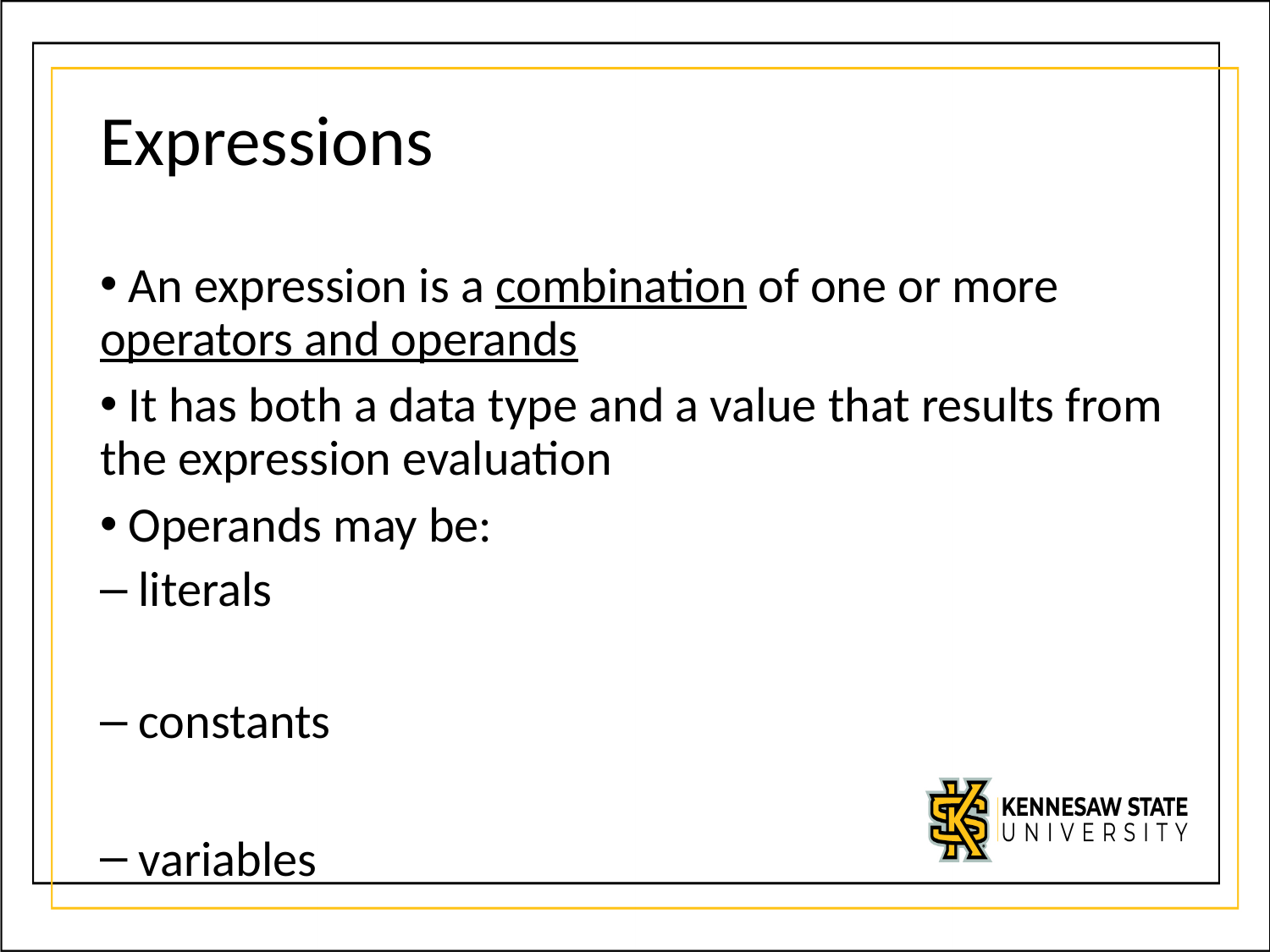

# Expressions
 An expression is a combination of one or more operators and operands

 It has both a data type and a value that results from the expression evaluation

 Operands may be:

 literals

 constants

 variables